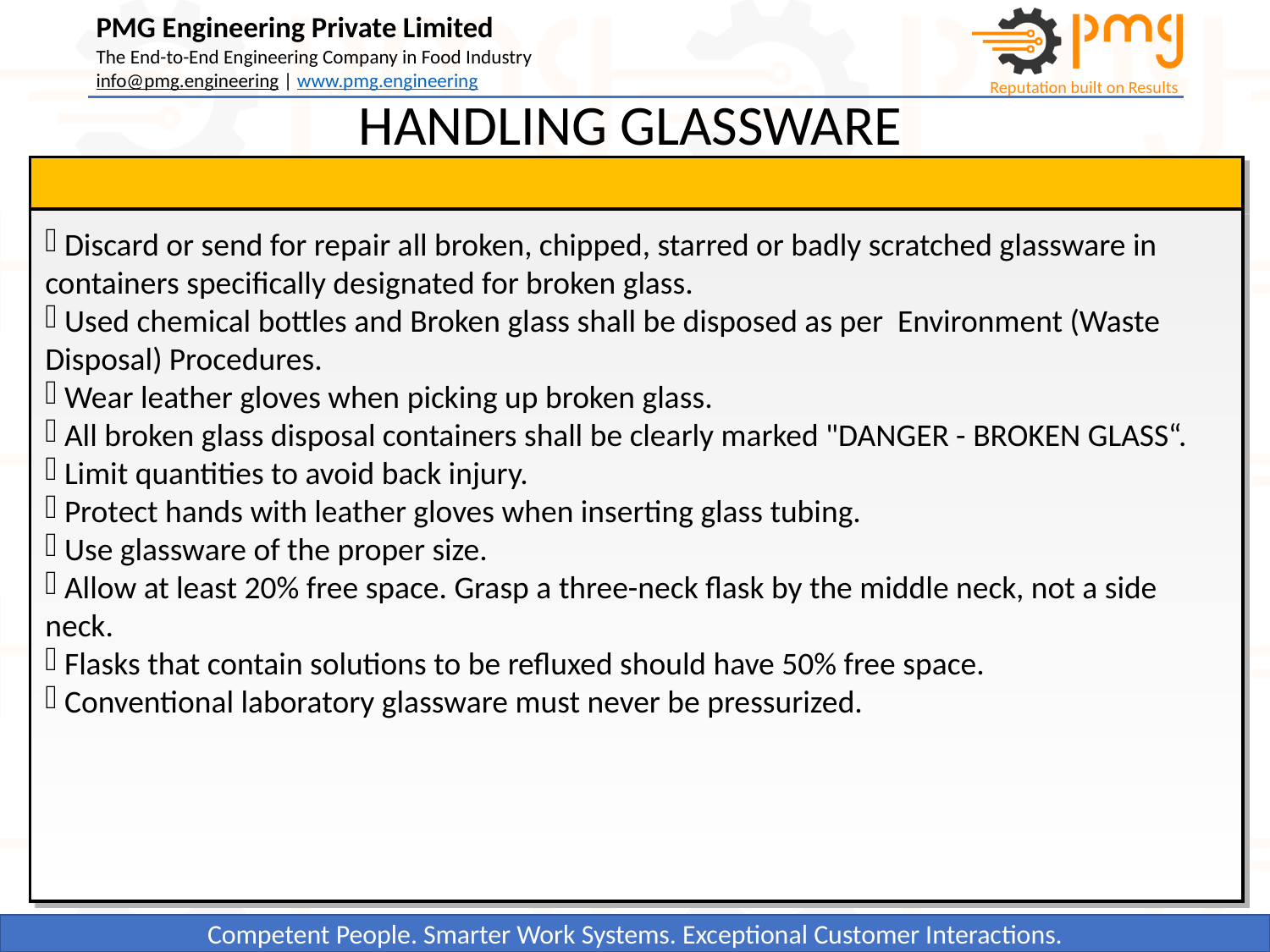

HANDLING GLASSWARE

 Discard or send for repair all broken, chipped, starred or badly scratched glassware in containers specifically designated for broken glass.
 Used chemical bottles and Broken glass shall be disposed as per  Environment (Waste Disposal) Procedures.
 Wear leather gloves when picking up broken glass.
 All broken glass disposal containers shall be clearly marked "DANGER - BROKEN GLASS“.
 Limit quantities to avoid back injury.
 Protect hands with leather gloves when inserting glass tubing.
 Use glassware of the proper size.
 Allow at least 20% free space. Grasp a three-neck flask by the middle neck, not a side neck.
 Flasks that contain solutions to be refluxed should have 50% free space.
 Conventional laboratory glassware must never be pressurized.